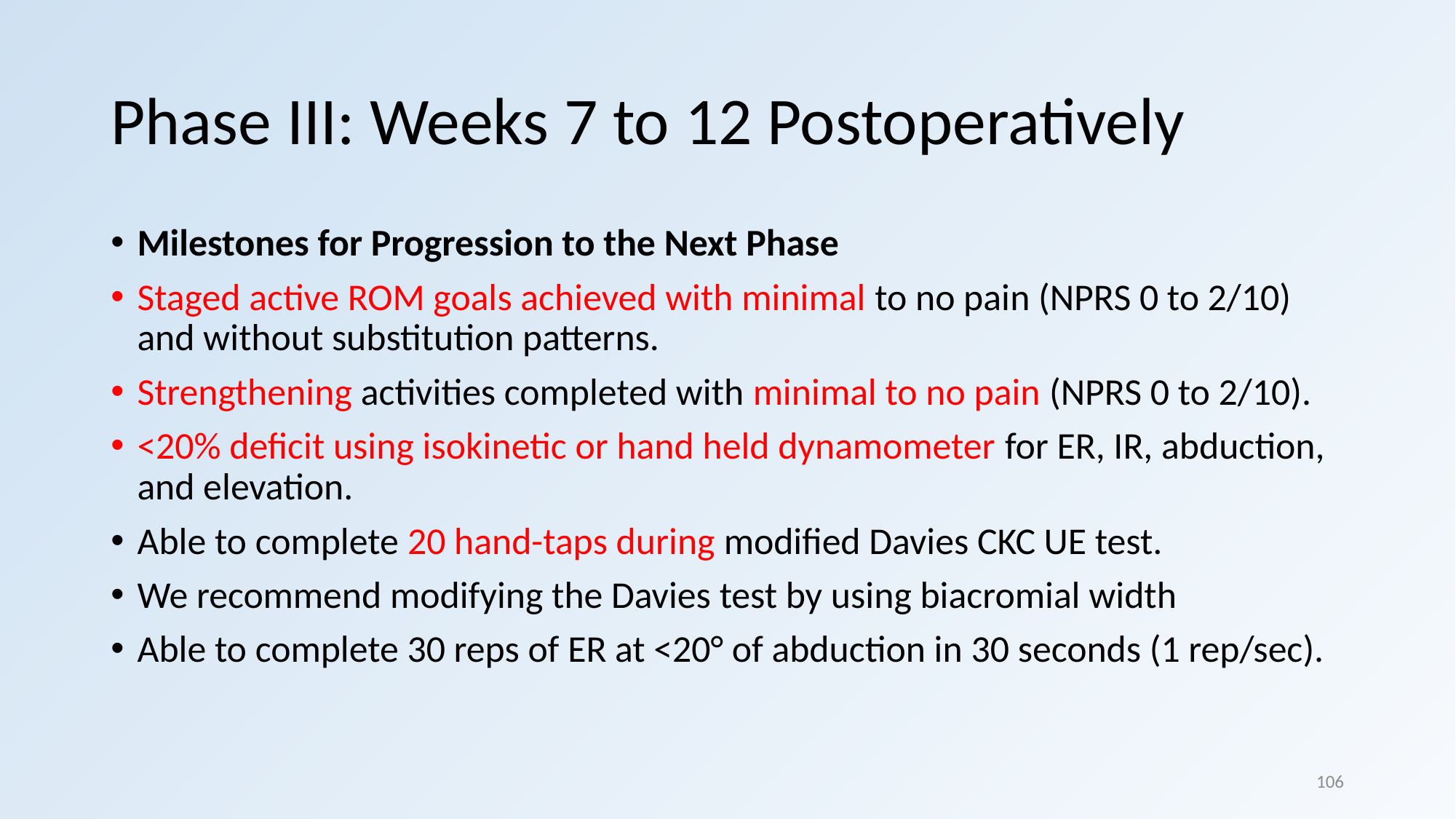

# Phase III: Weeks 7 to 12 Postoperatively
Milestones for Progression to the Next Phase
Staged active ROM goals achieved with minimal to no pain (NPRS 0 to 2/10) and without substitution patterns.
Strengthening activities completed with minimal to no pain (NPRS 0 to 2/10).
<20% deficit using isokinetic or hand held dynamometer for ER, IR, abduction, and elevation.
Able to complete 20 hand-taps during modified Davies CKC UE test.
We recommend modifying the Davies test by using biacromial width
Able to complete 30 reps of ER at <20° of abduction in 30 seconds (1 rep/sec).

106